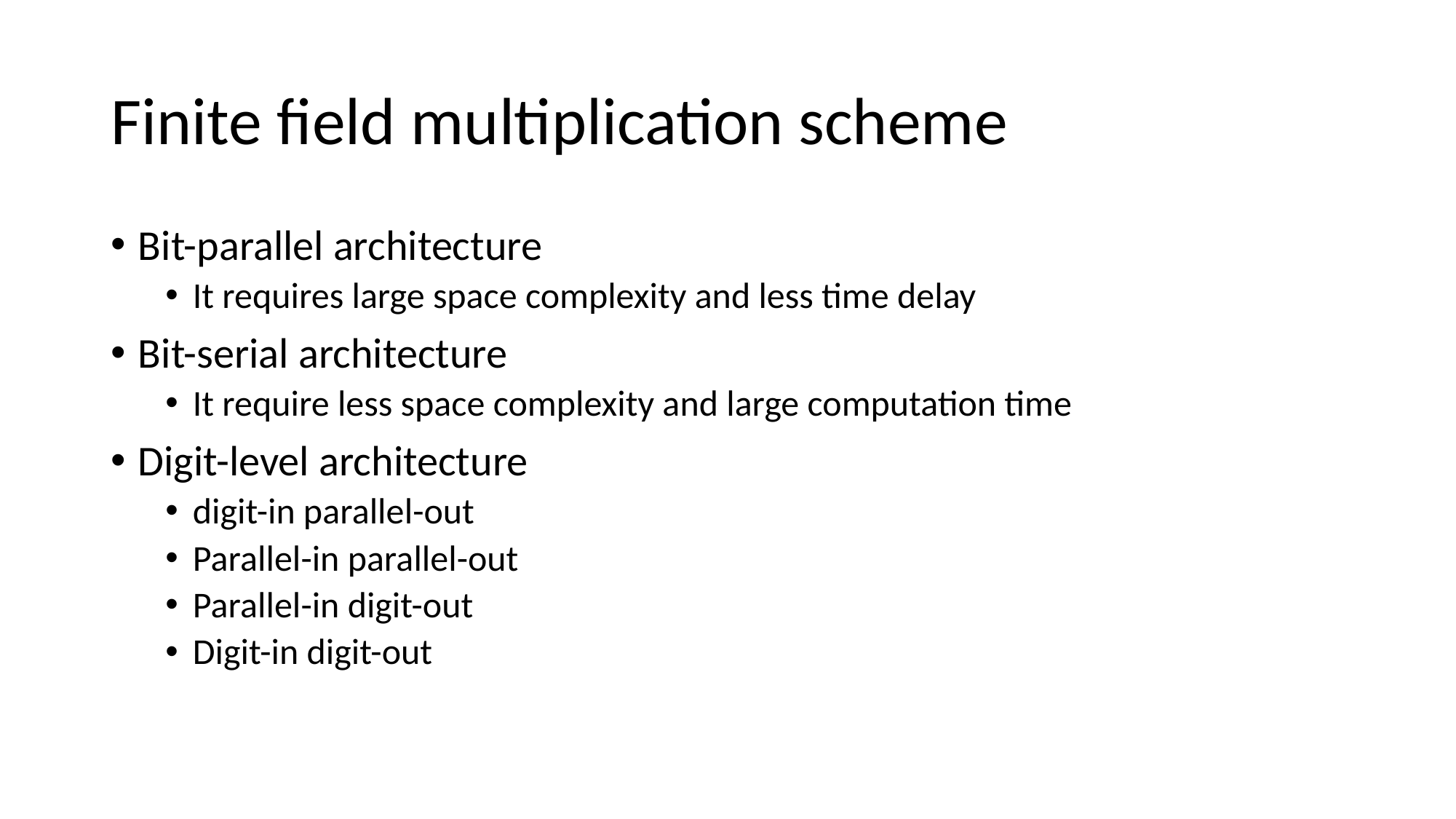

# Finite field multiplication scheme
Bit-parallel architecture
It requires large space complexity and less time delay
Bit-serial architecture
It require less space complexity and large computation time
Digit-level architecture
digit-in parallel-out
Parallel-in parallel-out
Parallel-in digit-out
Digit-in digit-out